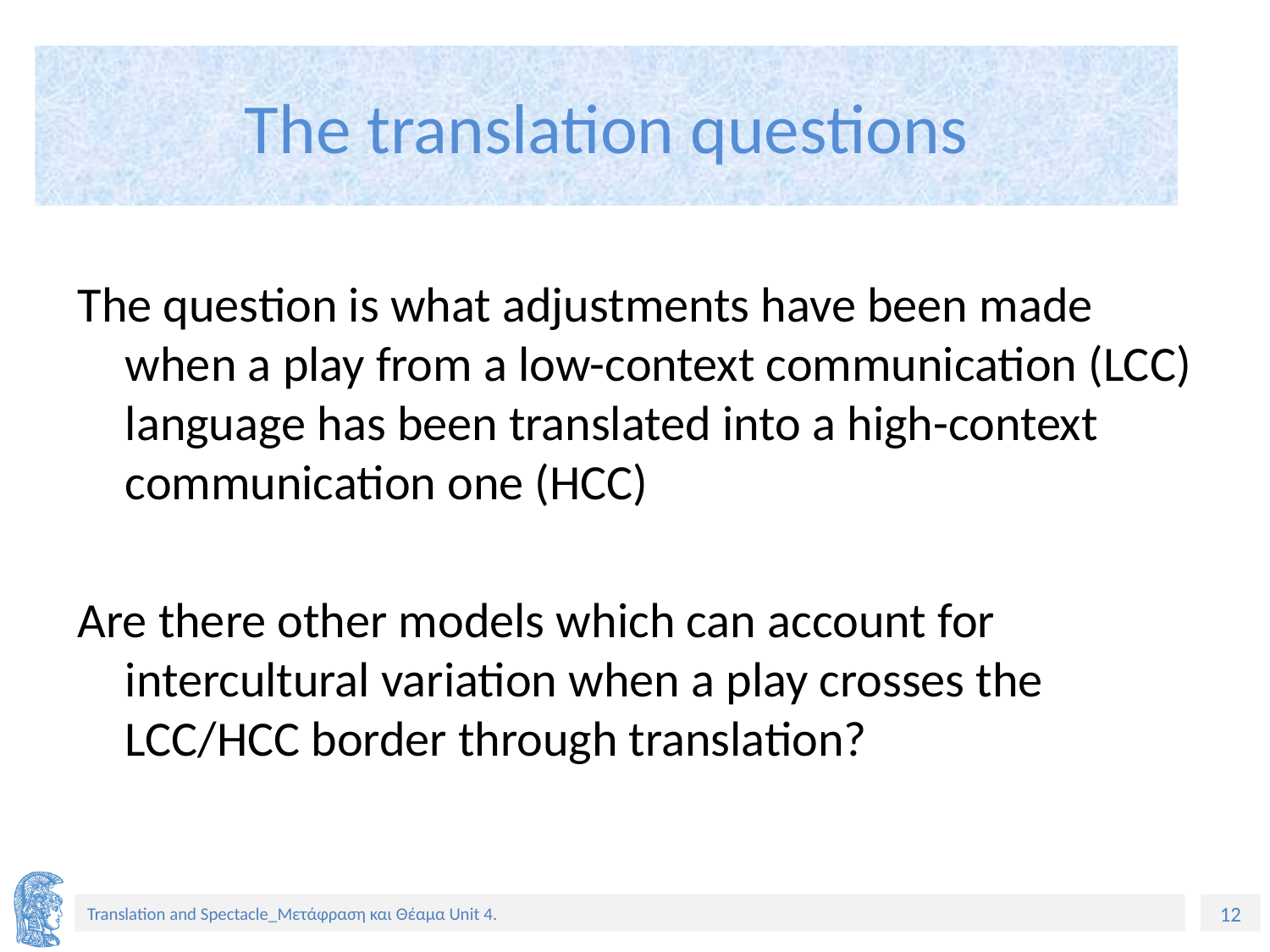

# The translation questions
The question is what adjustments have been made when a play from a low-context communication (LCC) language has been translated into a high-context communication one (HCC)

Are there other models which can account for intercultural variation when a play crosses the LCC/HCC border through translation?